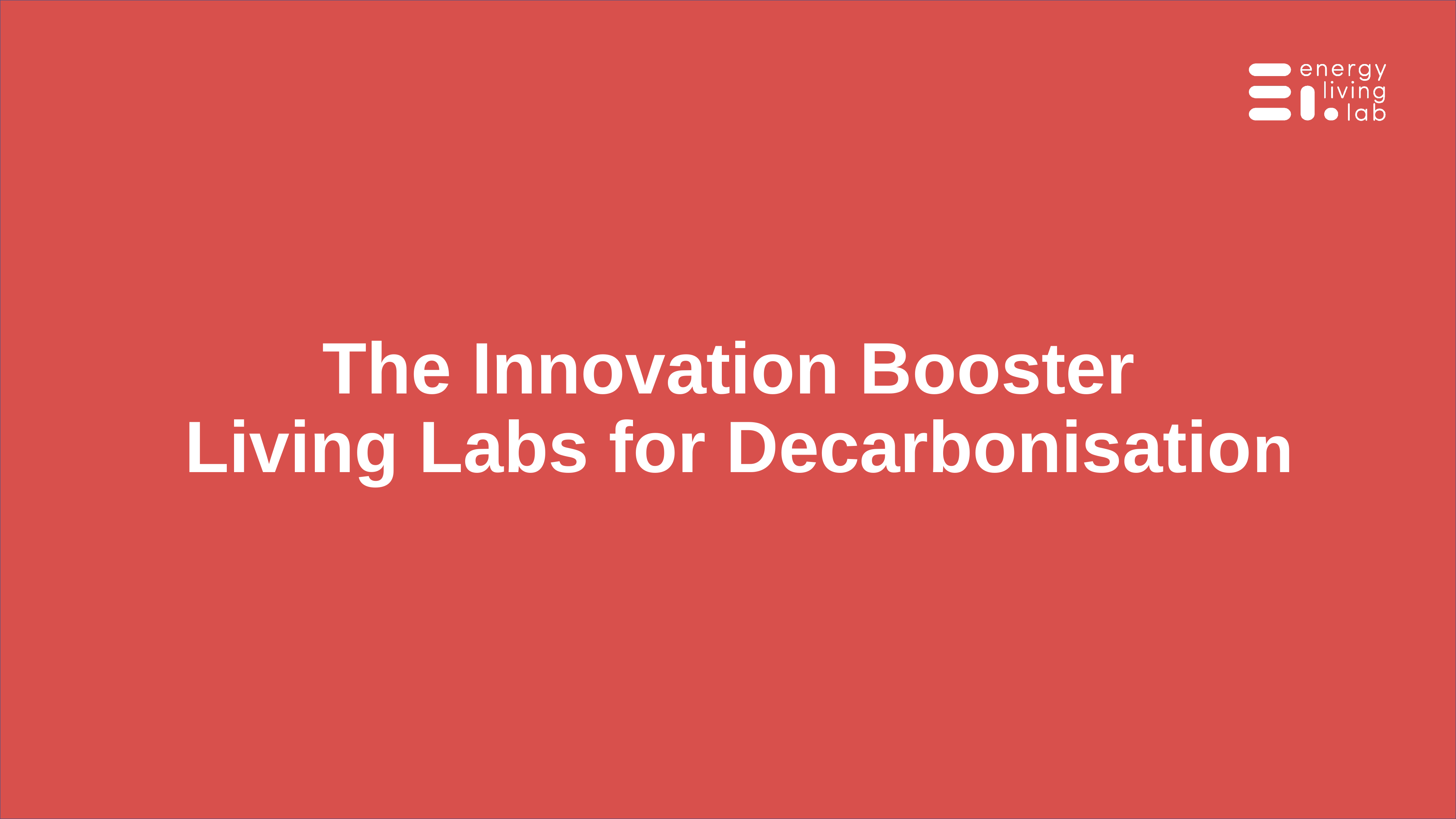

# The Innovation Booster Living Labs for Decarbonisation